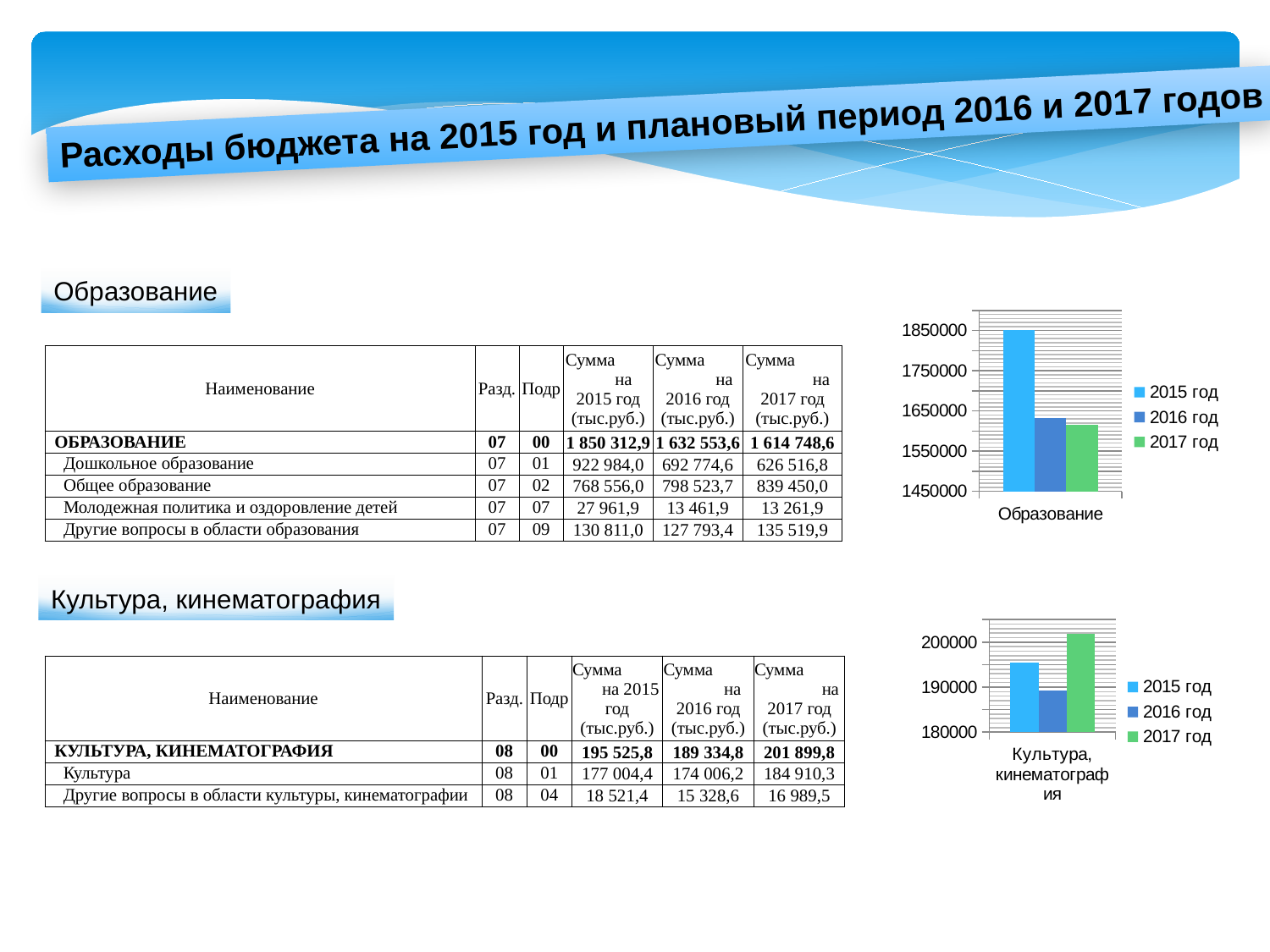

Расходы бюджета на 2015 год и плановый период 2016 и 2017 годов
Образование

### Chart

| Category | 2015 год | 2016 год | 2017 год |
|---|---|---|---|
| Образование | 1850312.9 | 1632553.6 | 1614748.6 |
| Наименование | Разд. | Подр | Сумма на 2015 год (тыс.руб.) | Сумма на 2016 год (тыс.руб.) | Сумма на 2017 год (тыс.руб.) |
| --- | --- | --- | --- | --- | --- |
| ОБРАЗОВАНИЕ | 07 | 00 | 1 850 312,9 | 1 632 553,6 | 1 614 748,6 |
| Дошкольное образование | 07 | 01 | 922 984,0 | 692 774,6 | 626 516,8 |
| Общее образование | 07 | 02 | 768 556,0 | 798 523,7 | 839 450,0 |
| Молодежная политика и оздоровление детей | 07 | 07 | 27 961,9 | 13 461,9 | 13 261,9 |
| Другие вопросы в области образования | 07 | 09 | 130 811,0 | 127 793,4 | 135 519,9 |
Культура, кинематография

### Chart

| Category | 2015 год | 2016 год | 2017 год |
|---|---|---|---|
| Культура, кинематография | 195525.8 | 189334.8 | 201899.8 |
| Наименование | Разд. | Подр | Сумма на 2015 год (тыс.руб.) | Сумма на 2016 год (тыс.руб.) | Сумма на 2017 год (тыс.руб.) |
| --- | --- | --- | --- | --- | --- |
| КУЛЬТУРА, КИНЕМАТОГРАФИЯ | 08 | 00 | 195 525,8 | 189 334,8 | 201 899,8 |
| Культура | 08 | 01 | 177 004,4 | 174 006,2 | 184 910,3 |
| Другие вопросы в области культуры, кинематографии | 08 | 04 | 18 521,4 | 15 328,6 | 16 989,5 |